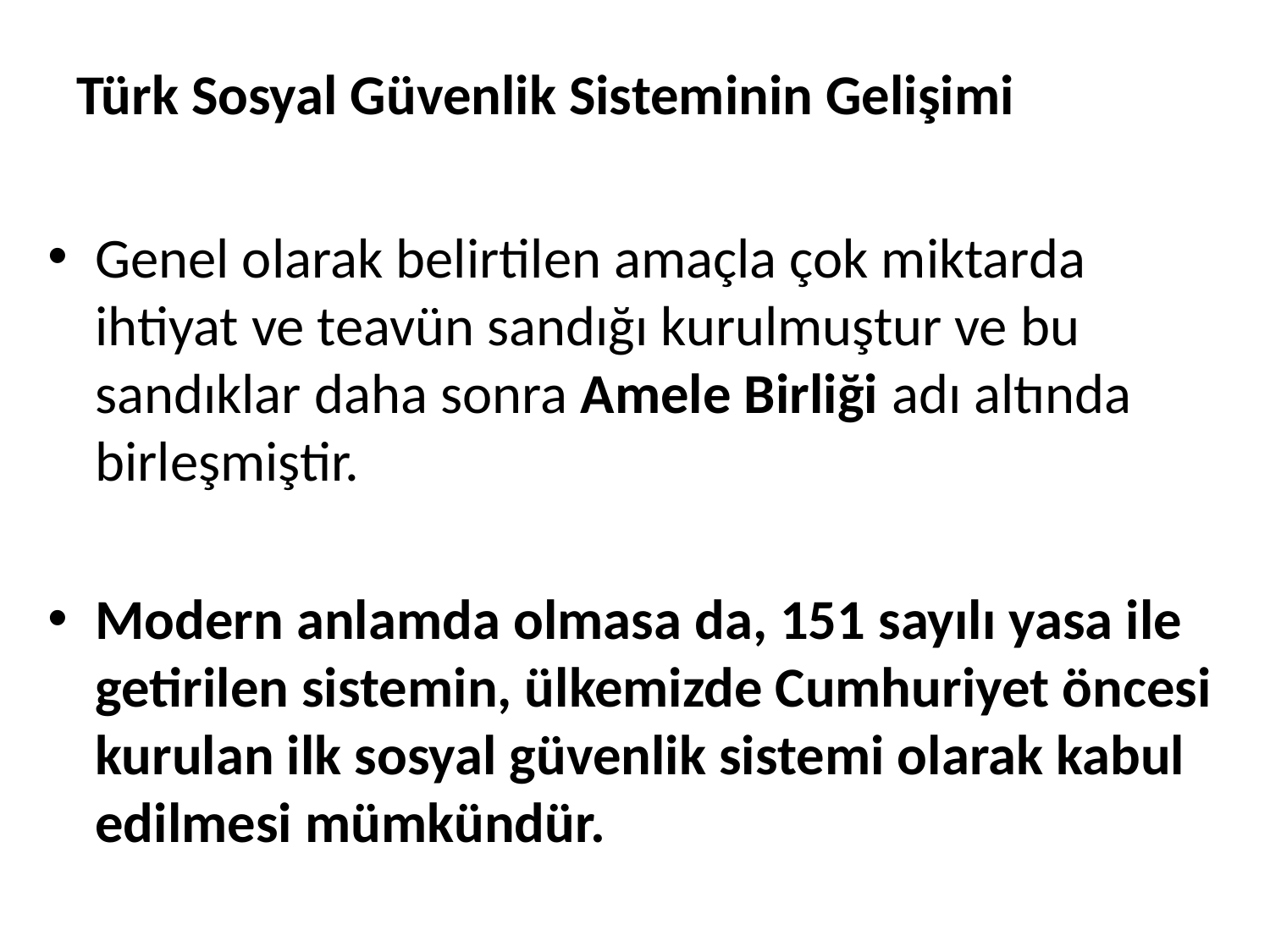

# Türk Sosyal Güvenlik Sisteminin Gelişimi

Genel olarak belirtilen amaçla çok miktarda ihtiyat ve teavün sandığı kurulmuştur ve bu sandıklar daha sonra Amele Birliği adı altında birleşmiştir.

Modern anlamda olmasa da, 151 sayılı yasa ile getirilen sistemin, ülkemizde Cumhuriyet öncesi kurulan ilk sosyal güvenlik sistemi olarak kabul edilmesi mümkündür.